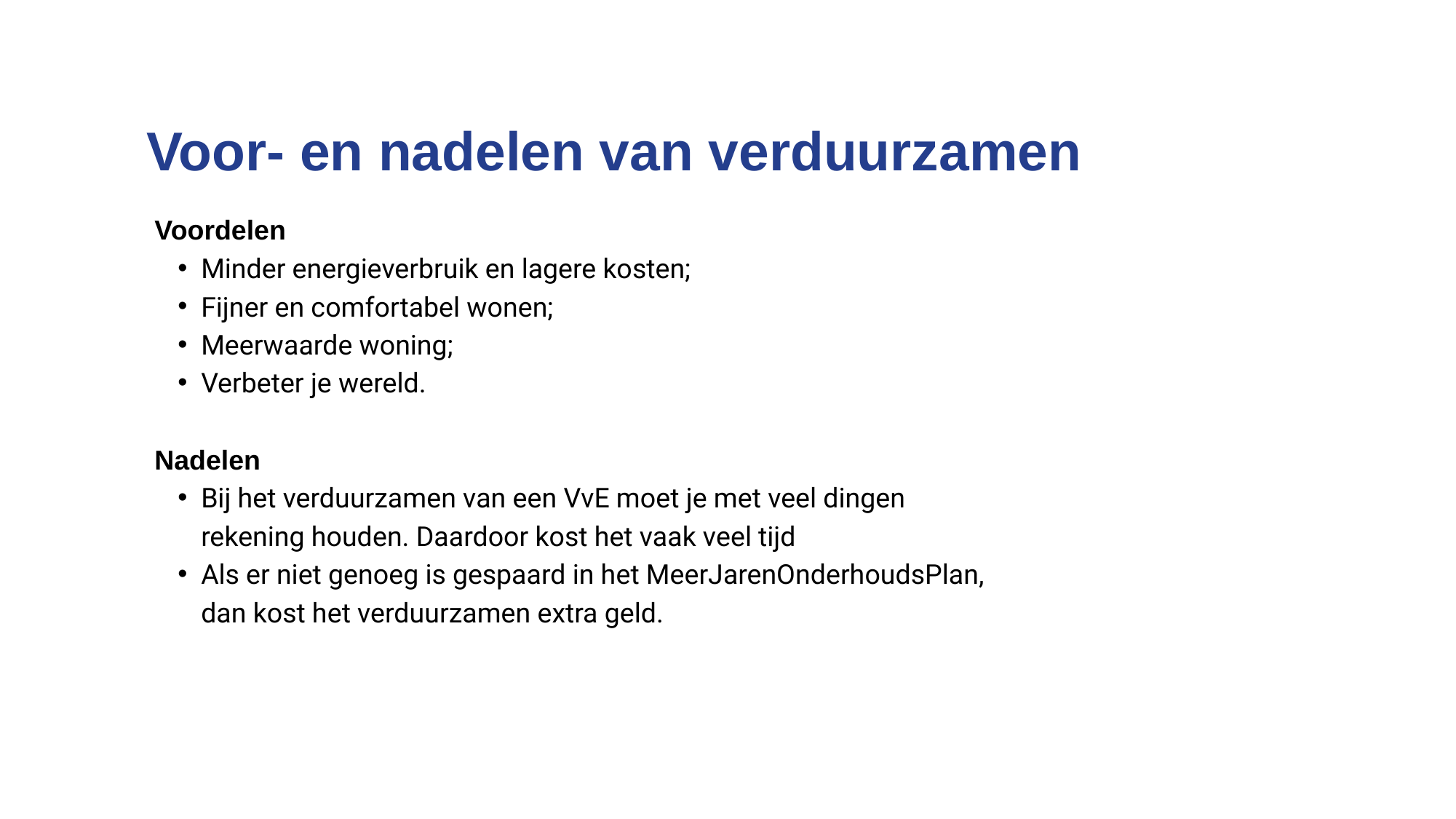

Voor- en nadelen van verduurzamen
Voordelen
Minder energieverbruik en lagere kosten;
Fijner en comfortabel wonen;
Meerwaarde woning;
Verbeter je wereld.

Nadelen
Bij het verduurzamen van een VvE moet je met veel dingen rekening houden. Daardoor kost het vaak veel tijd
Als er niet genoeg is gespaard in het MeerJarenOnderhoudsPlan, dan kost het verduurzamen extra geld.